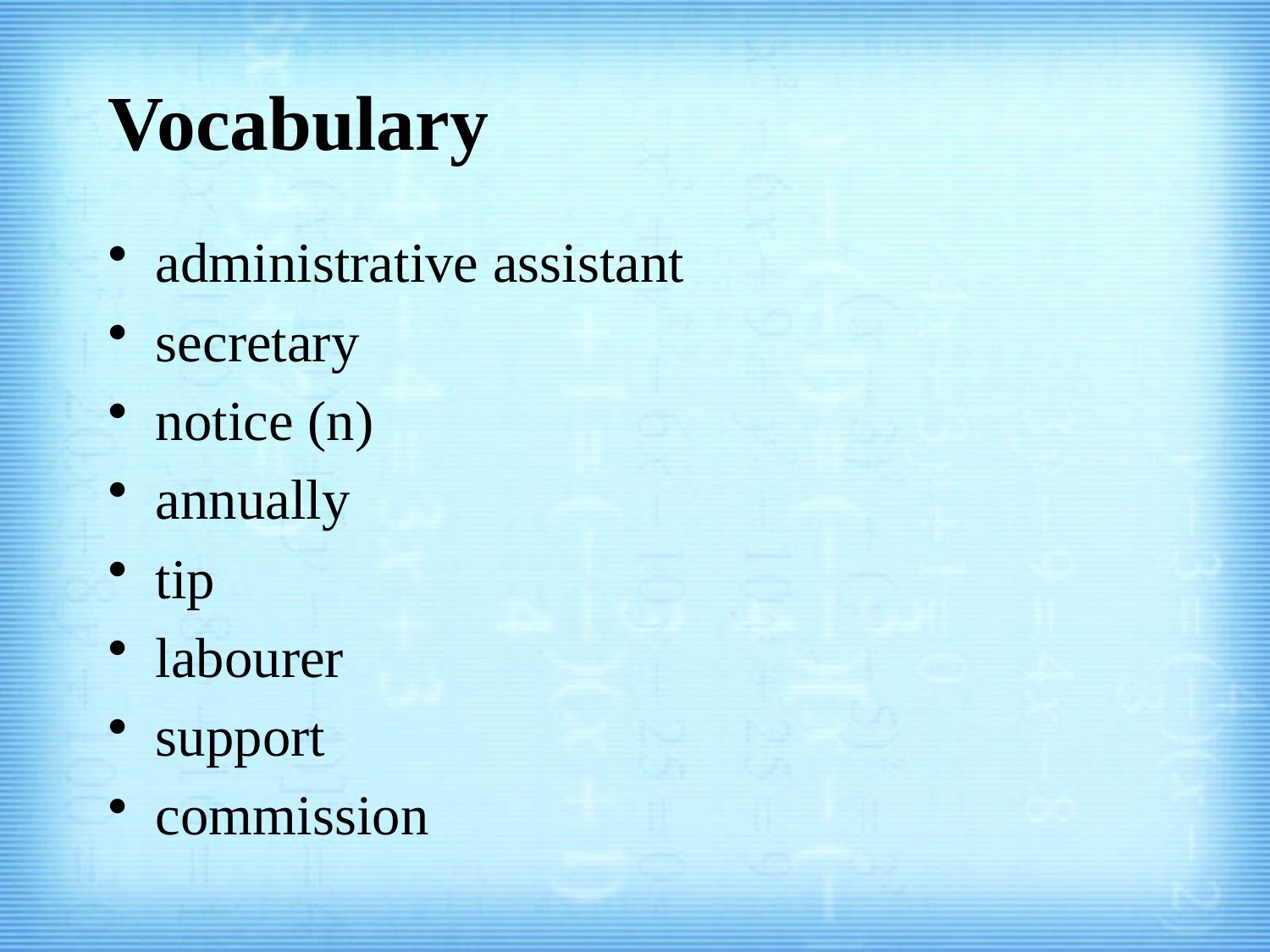

# Vocabulary
administrative assistant
secretary
notice (n)
annually
tip
labourer
support
commission